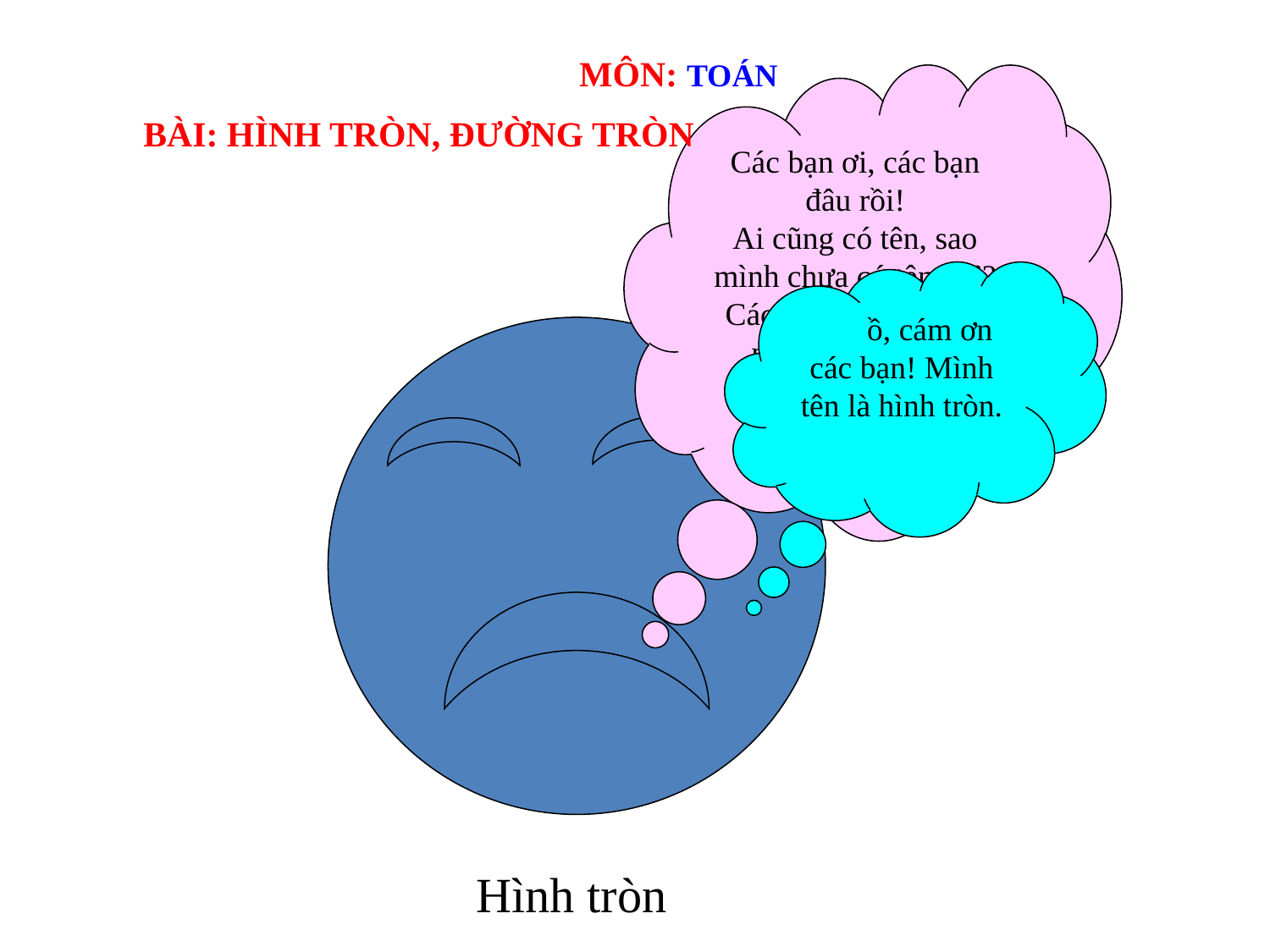

MÔN: TOÁN
BÀI: HÌNH TRÒN, ĐƯỜNG TRÒN
Các bạn ơi, các bạn đâu rồi!
Ai cũng có tên, sao mình chưa có tên nhỉ? Các bạn học sinh ơi, mình là hình gì?
       ồ, cám ơn các bạn! Mình tên là hình tròn.

Hình tròn